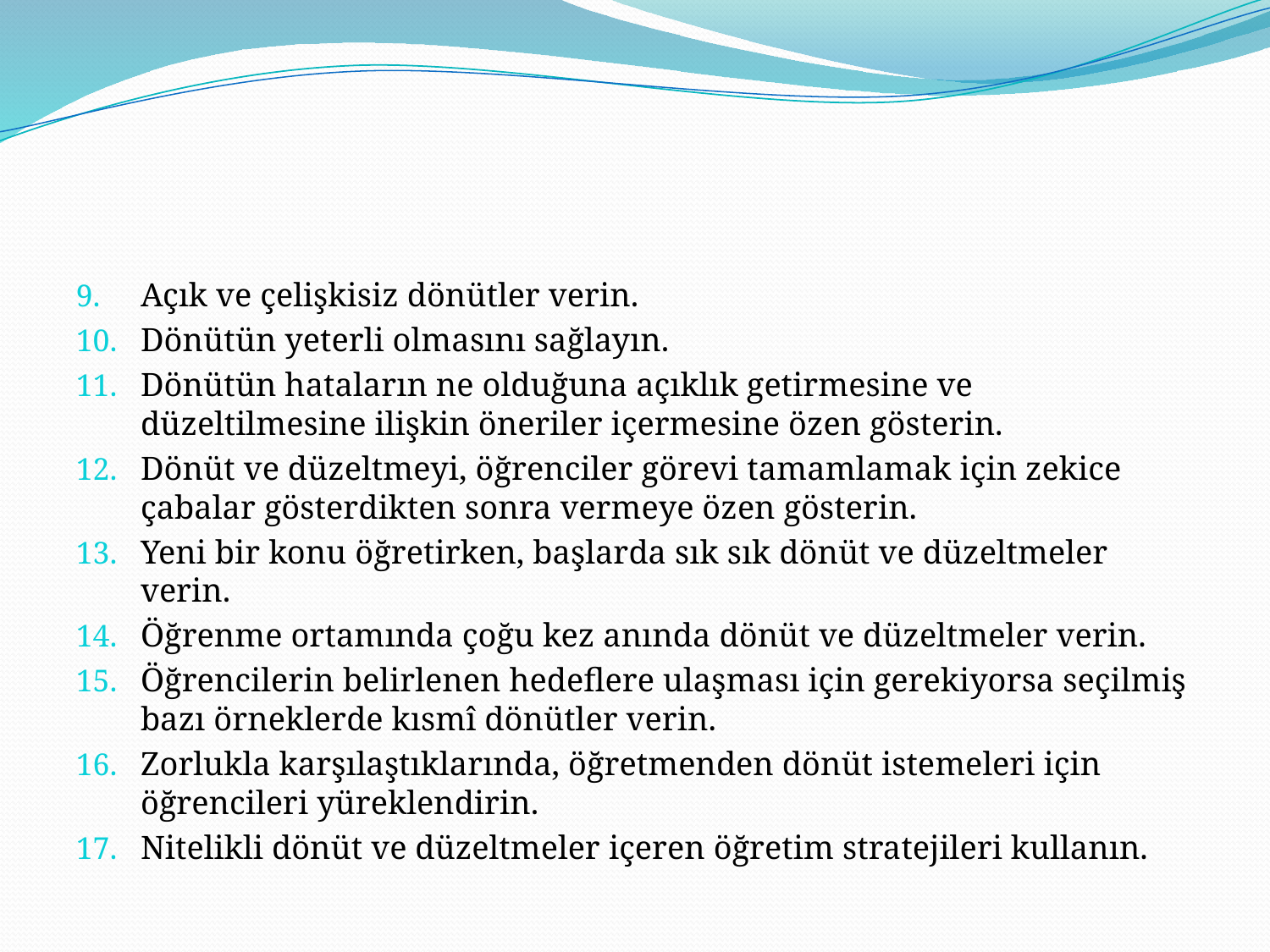

Açık ve çelişkisiz dönütler verin.
Dönütün yeterli olmasını sağlayın.
Dönütün hataların ne olduğuna açıklık getirmesine ve düzeltilmesine ilişkin öneriler içermesine özen gösterin.
Dönüt ve düzeltmeyi, öğrenciler görevi tamamlamak için zekice çabalar gösterdikten sonra vermeye özen gösterin.
Yeni bir konu öğretirken, başlarda sık sık dönüt ve düzeltmeler verin.
Öğrenme ortamında çoğu kez anında dönüt ve düzeltmeler verin.
Öğrencilerin belirlenen hedeflere ulaşması için gerekiyorsa seçilmiş bazı örneklerde kısmî dönütler verin.
Zorlukla karşılaştıklarında, öğretmenden dönüt istemeleri için öğrencileri yüreklendirin.
Nitelikli dönüt ve düzeltmeler içeren öğretim stratejileri kullanın.